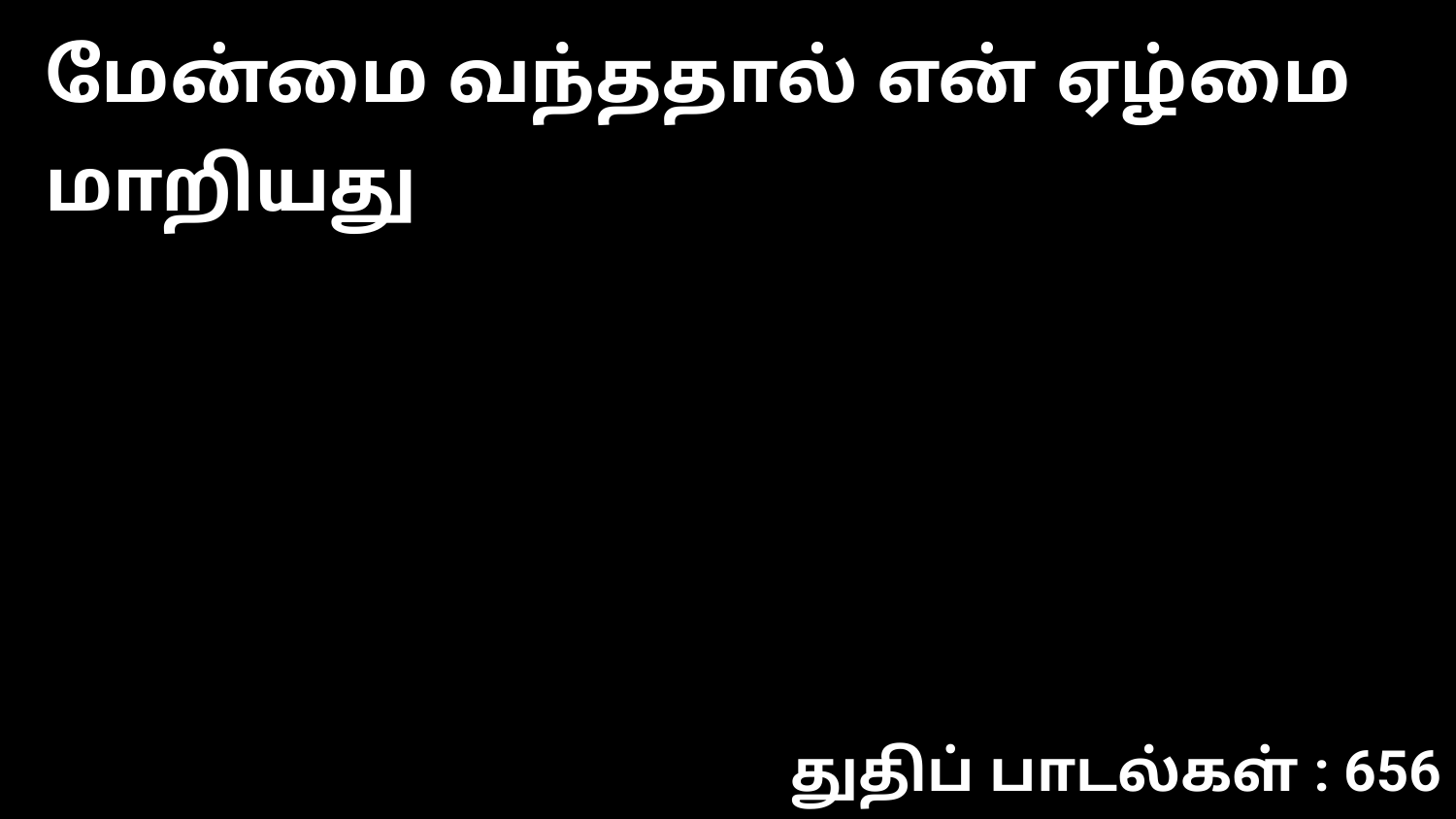

மேன்மை வந்ததால் என் ஏழ்மை மாறியது
துதிப் பாடல்கள் : 656